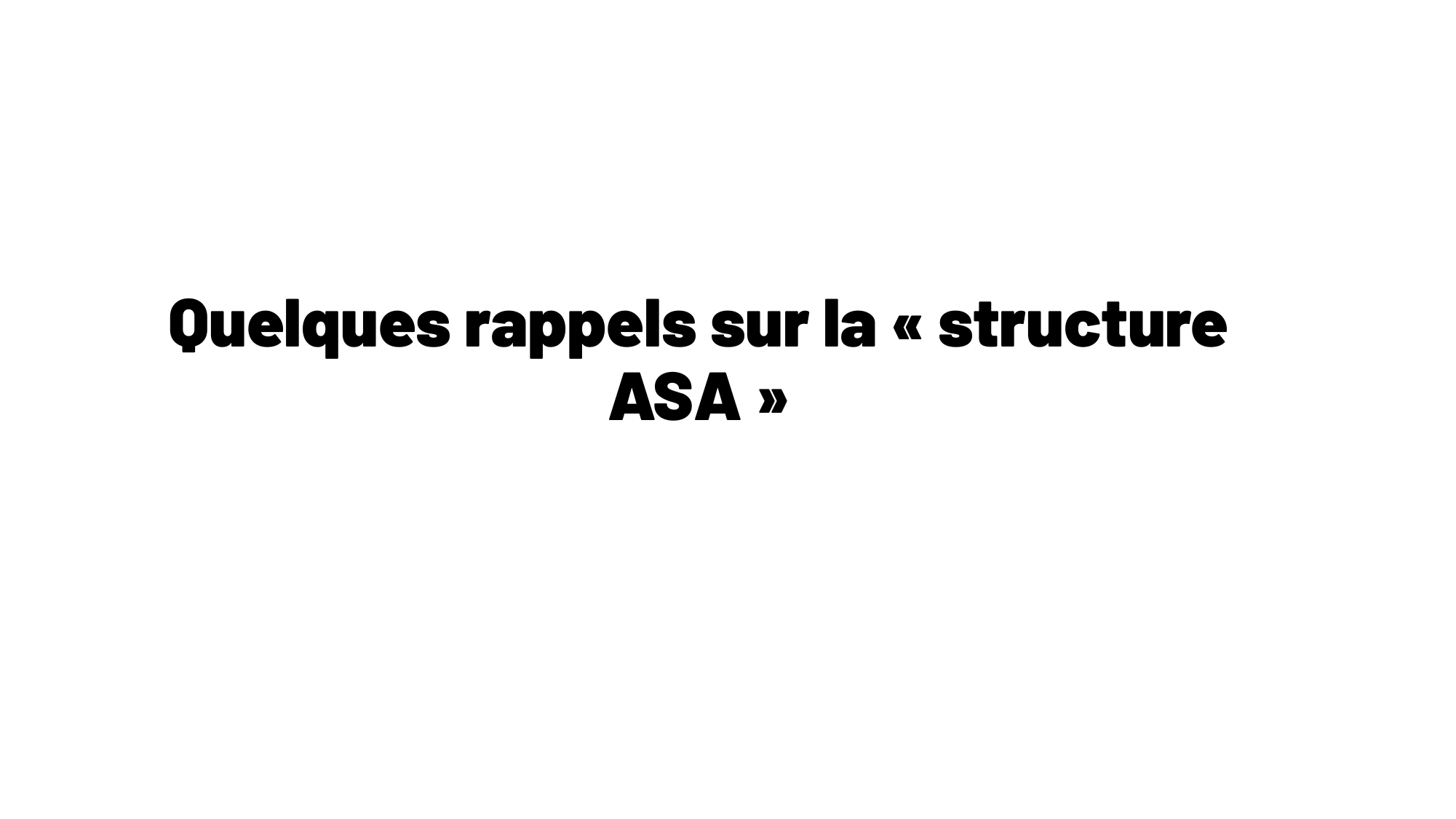

# Quelques rappels sur la « structure ASA »